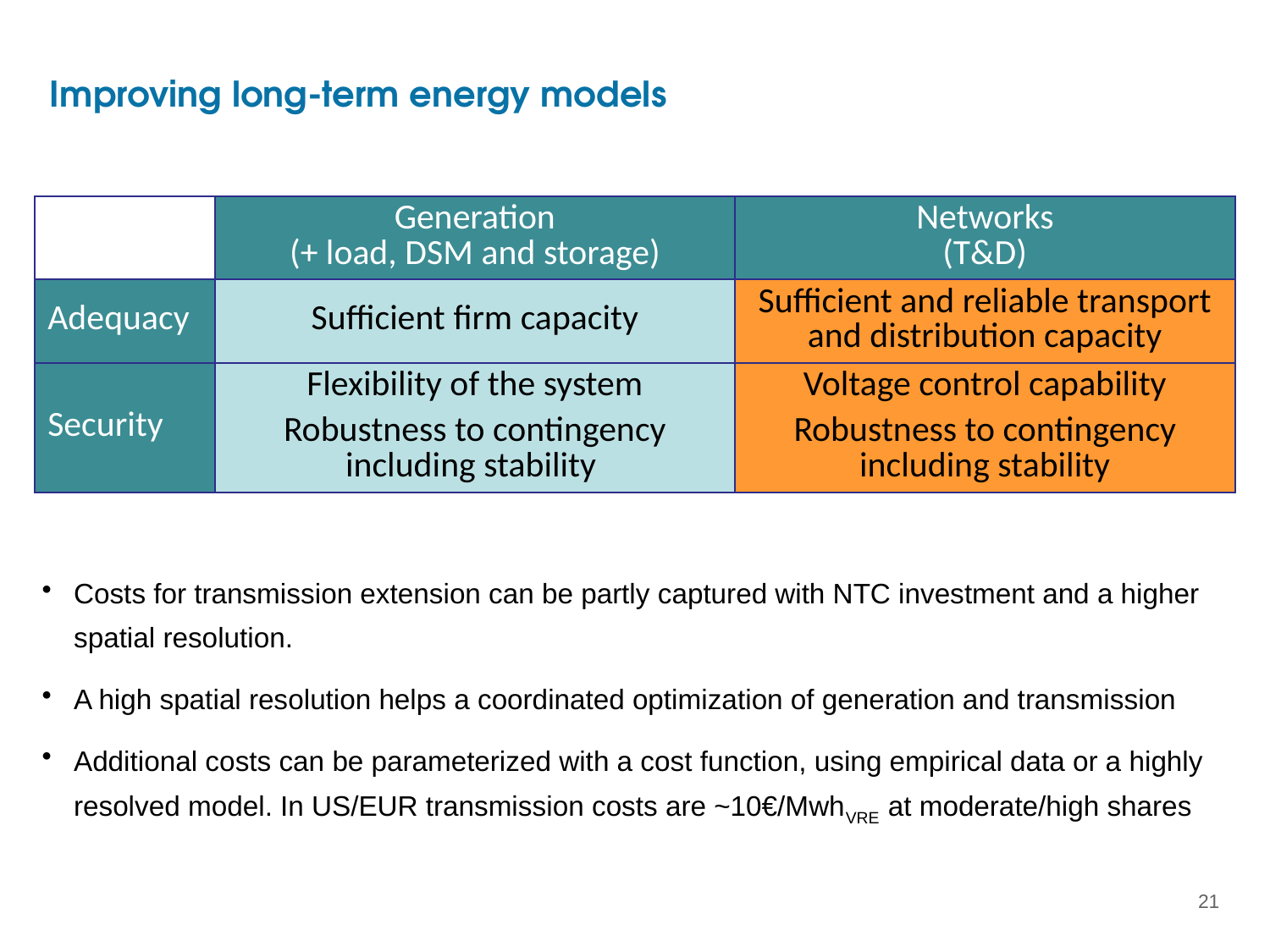

Improving long-term energy models
|  | Generation (+ load, DSM and storage) | Networks (T&D) |
| --- | --- | --- |
| Adequacy | Sufficient firm capacity | Sufficient and reliable transport and distribution capacity |
| Security | Flexibility of the system Robustness to contingency including stability | Voltage control capability Robustness to contingency including stability |
Costs for transmission extension can be partly captured with NTC investment and a higher spatial resolution.
A high spatial resolution helps a coordinated optimization of generation and transmission
Additional costs can be parameterized with a cost function, using empirical data or a highly resolved model. In US/EUR transmission costs are ~10€/MwhVRE  at moderate/high shares
21